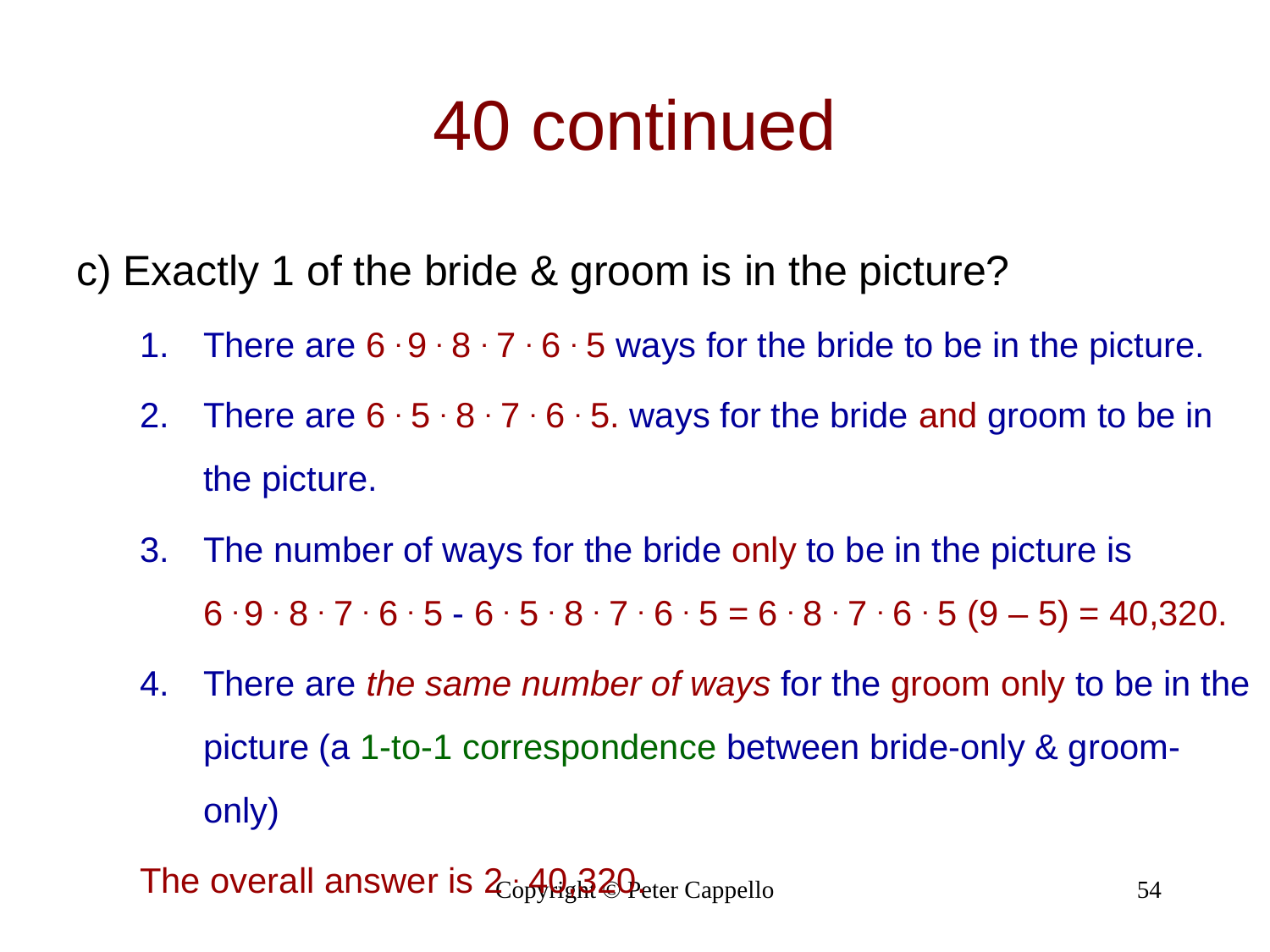

# 40 continued
c) Exactly 1 of the bride & groom is in the picture?
There are 6 . 9 . 8 . 7 . 6 . 5 ways for the bride to be in the picture.
There are 6 . 5 . 8 . 7 . 6 . 5. ways for the bride and groom to be in the picture.
The number of ways for the bride only to be in the picture is            6 . 9 . 8 . 7 . 6 . 5 - 6 . 5 . 8 . 7 . 6 . 5 = 6 . 8 . 7 . 6 . 5 (9 – 5) = 40,320.
There are the same number of ways for the groom only to be in the picture (a 1-to-1 correspondence between bride-only & groom-only)
The overall answer is 2 . 40,320.
Copyright © Peter Cappello
54